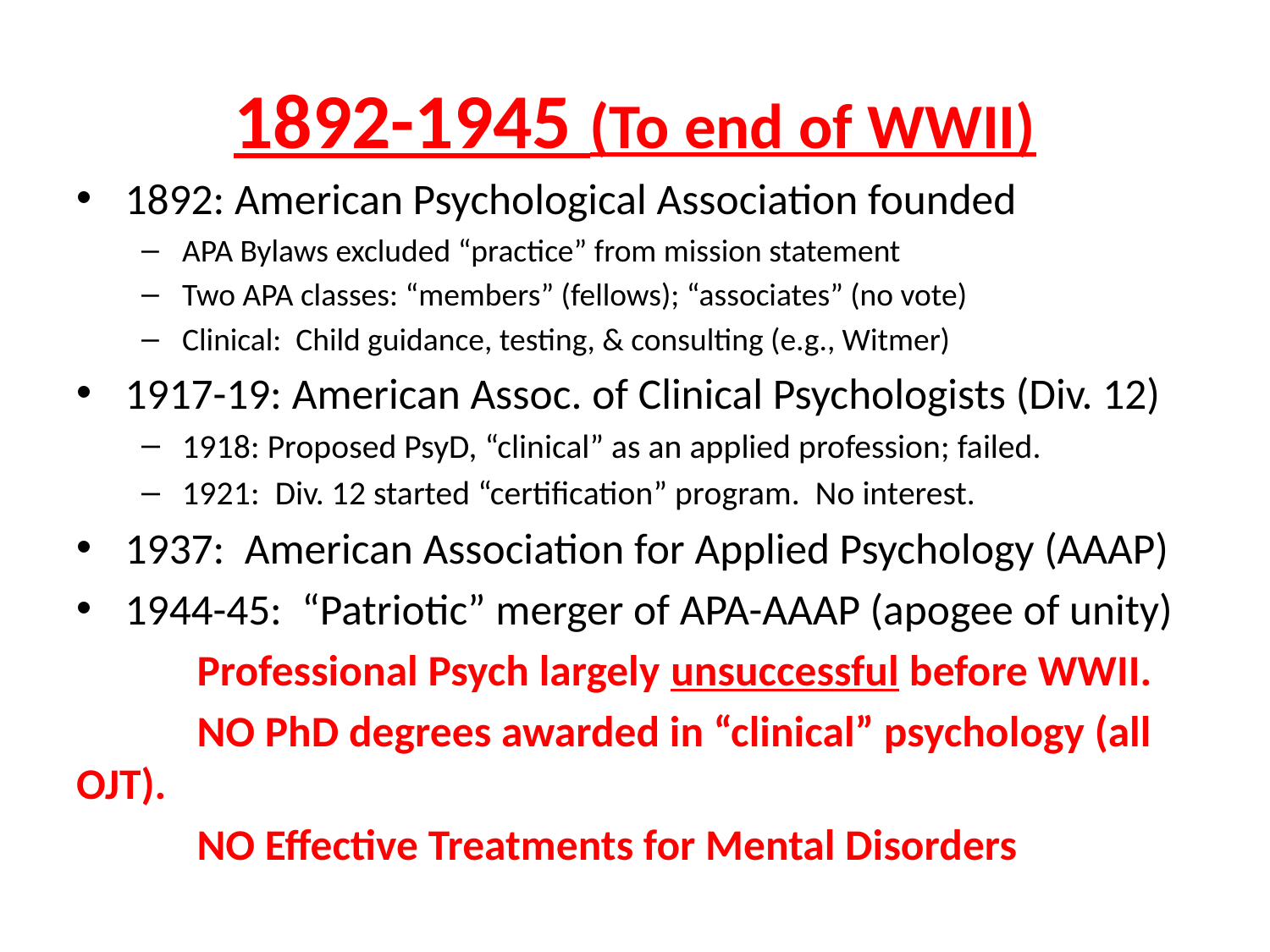

# 1892-1945 (To end of WWII)
1892: American Psychological Association founded
APA Bylaws excluded “practice” from mission statement
Two APA classes: “members” (fellows); “associates” (no vote)
Clinical:  Child guidance, testing, & consulting (e.g., Witmer)
1917-19: American Assoc. of Clinical Psychologists (Div. 12)
1918: Proposed PsyD, “clinical” as an applied profession; failed.
1921:  Div. 12 started “certification” program.  No interest.
1937:  American Association for Applied Psychology (AAAP)
1944-45:  “Patriotic” merger of APA-AAAP (apogee of unity)
	Professional Psych largely unsuccessful before WWII.
	NO PhD degrees awarded in “clinical” psychology (all OJT).
	NO Effective Treatments for Mental Disorders